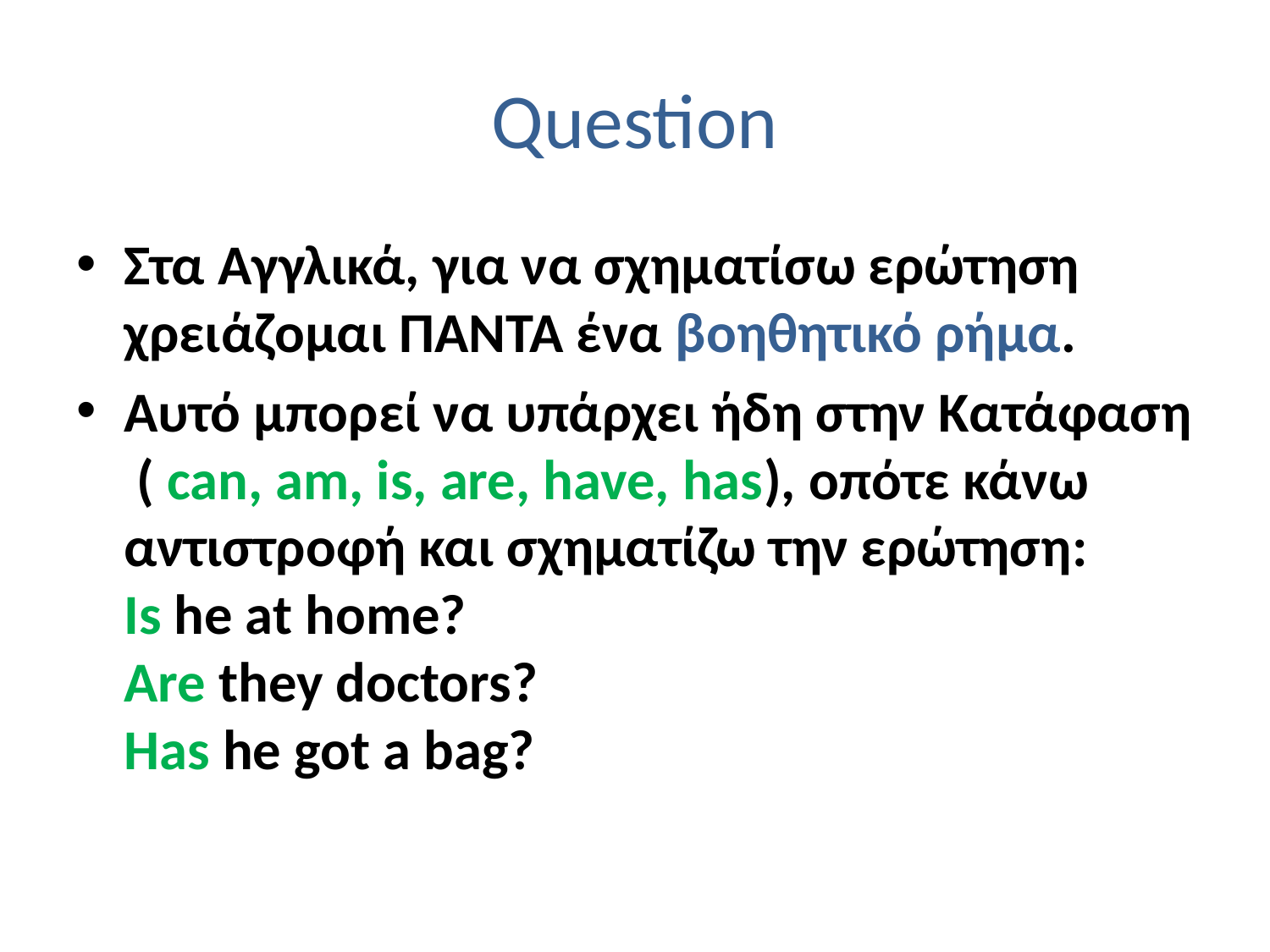

# Question
Στα Αγγλικά, για να σχηματίσω ερώτηση χρειάζομαι ΠΑΝΤΑ ένα βοηθητικό ρήμα.
Αυτό μπορεί να υπάρχει ήδη στην Κατάφαση  ( can, am, is, are, have, has), οπότε κάνω αντιστροφή και σχηματίζω την ερώτηση:        Is he at home?                                                    Are they doctors?                                               Has he got a bag?